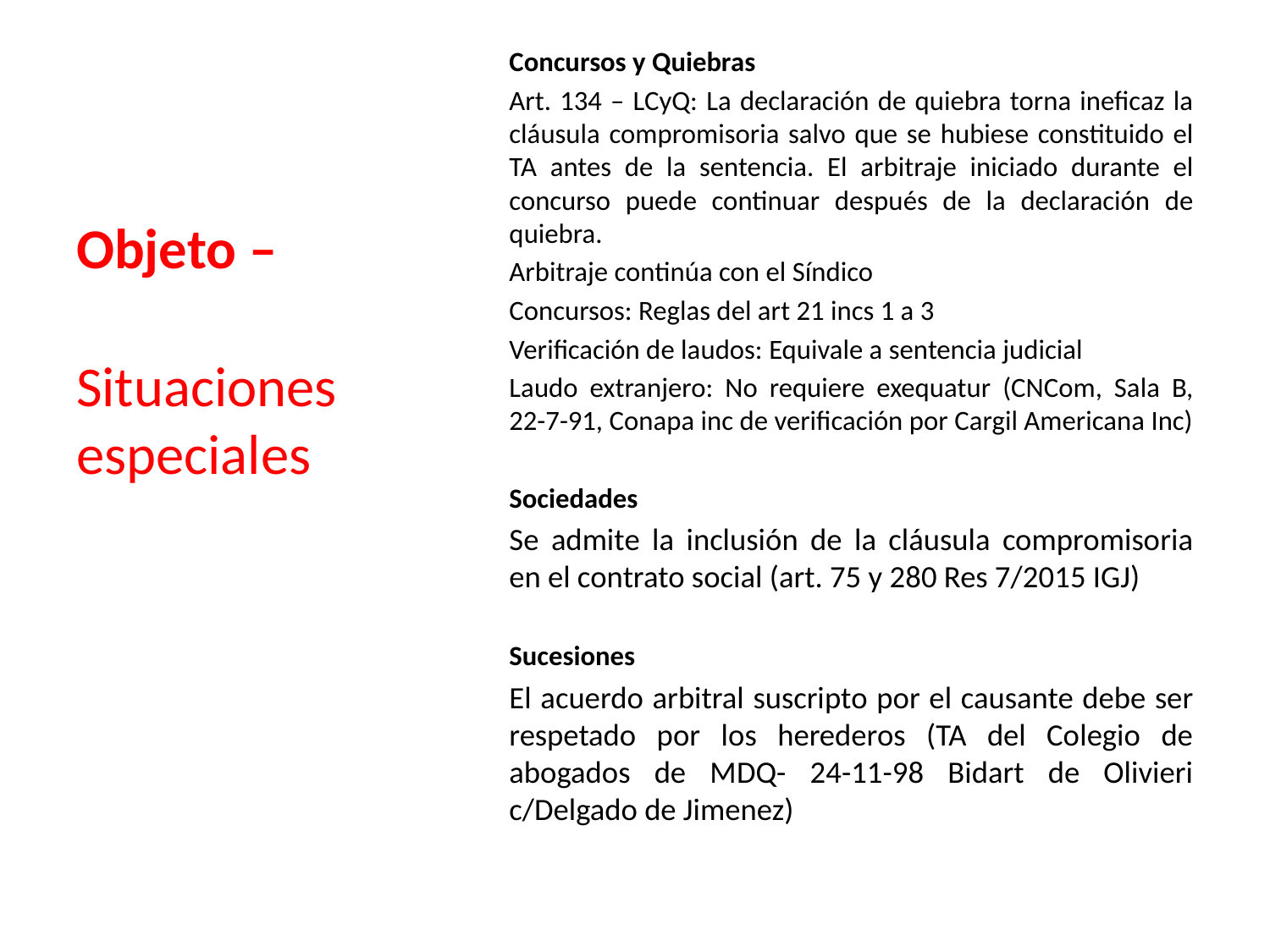

# Objeto –
Concursos y Quiebras
Art. 134 – LCyQ: La declaración de quiebra torna ineficaz la cláusula compromisoria salvo que se hubiese constituido el TA antes de la sentencia. El arbitraje iniciado durante el concurso puede continuar después de la declaración de quiebra.
Arbitraje continúa con el Síndico
Concursos: Reglas del art 21 incs 1 a 3
Verificación de laudos: Equivale a sentencia judicial
Laudo extranjero: No requiere exequatur (CNCom, Sala B, 22-7-91, Conapa inc de verificación por Cargil Americana Inc)

Sociedades
Se admite la inclusión de la cláusula compromisoria en el contrato social (art. 75 y 280 Res 7/2015 IGJ)

Sucesiones
El acuerdo arbitral suscripto por el causante debe ser respetado por los herederos (TA del Colegio de abogados de MDQ- 24-11-98 Bidart de Olivieri c/Delgado de Jimenez)

Situaciones especiales